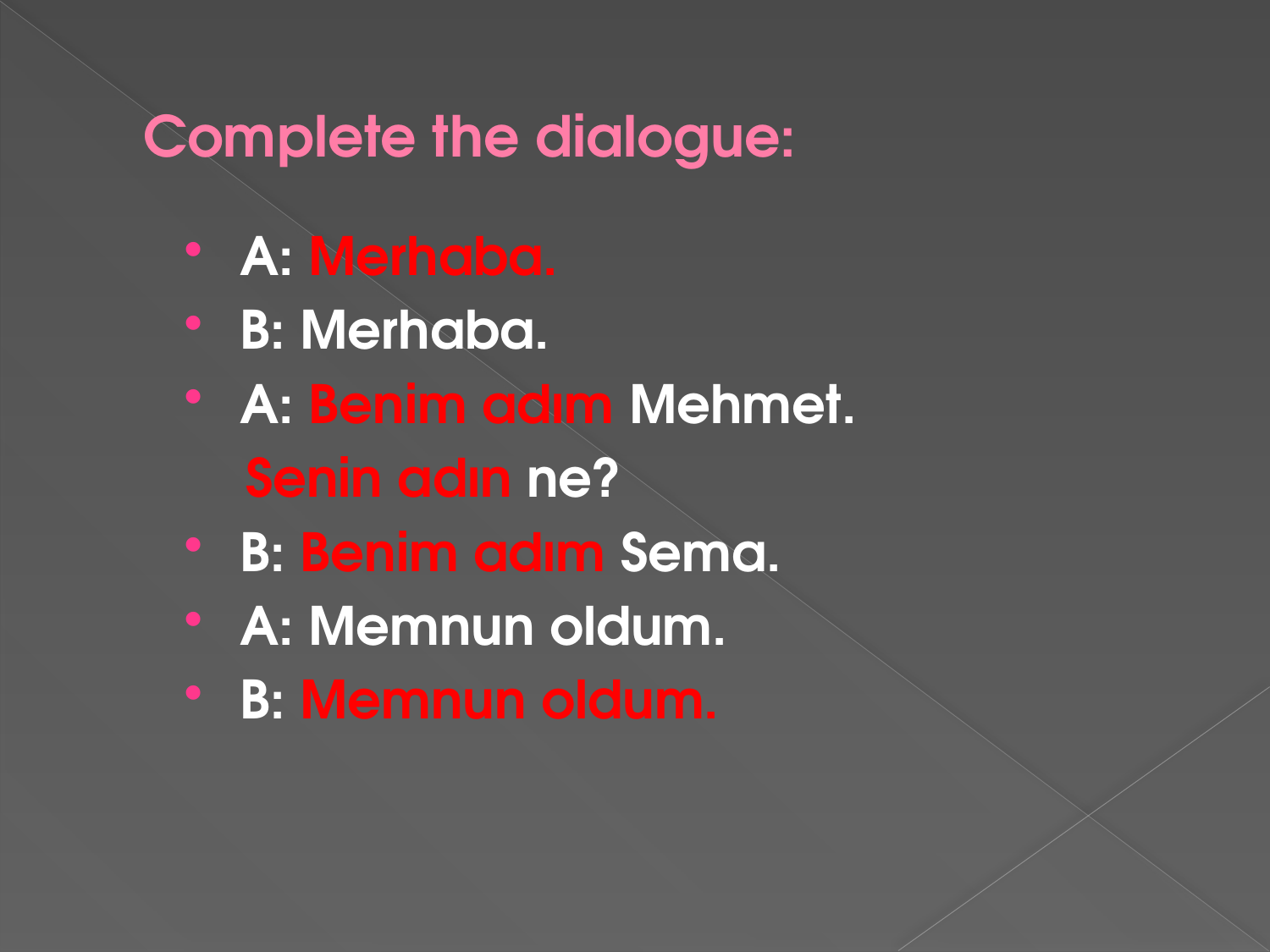

# Complete the dialogue:
A: Merhaba.
B: Merhaba.
A: Benim adım Mehmet.
    Senin adın ne?
B: Benim adım Sema.
A: Memnun oldum.
B: Memnun oldum.